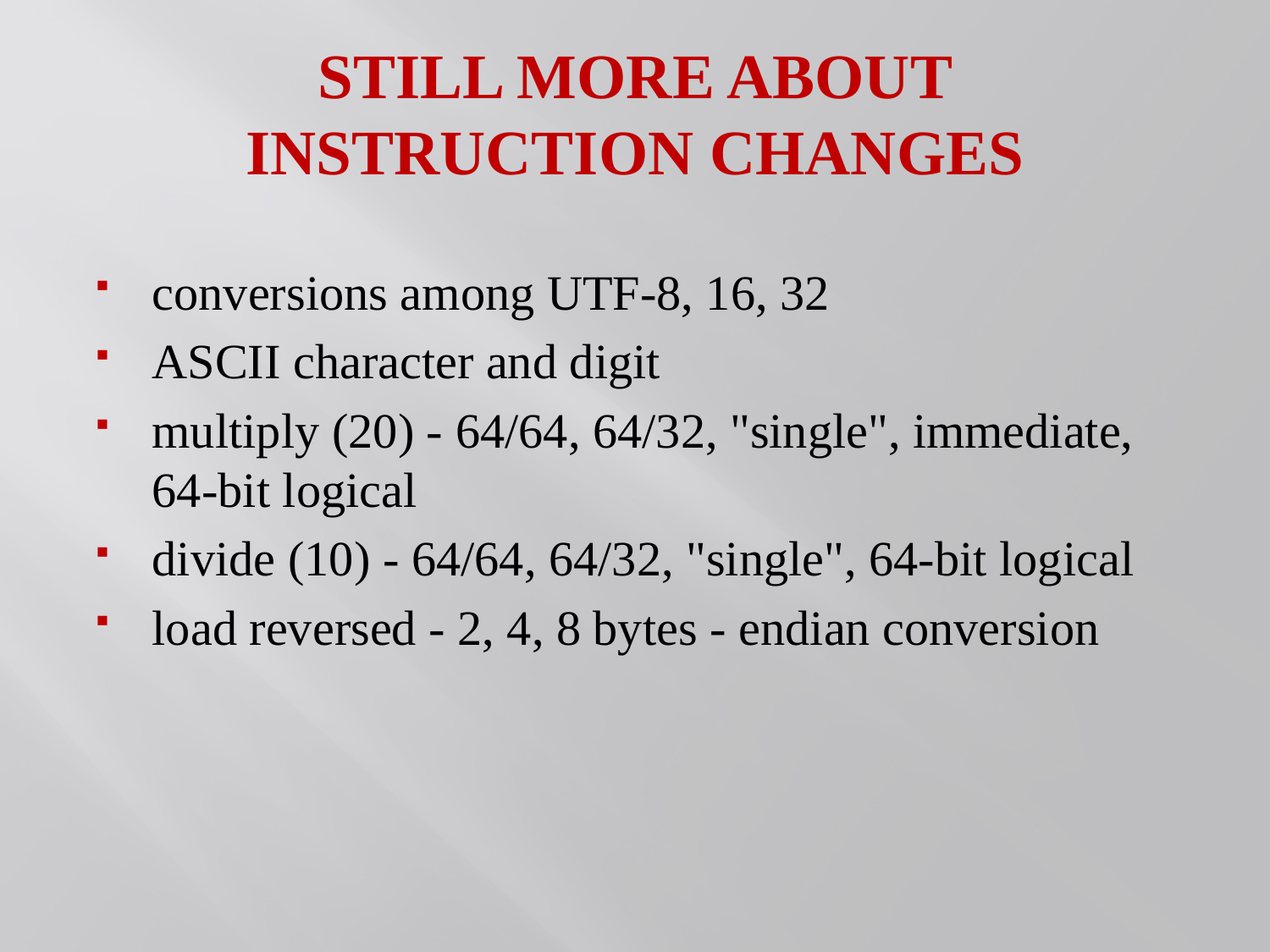

# STILL MORE ABOUT INSTRUCTION CHANGES

conversions among UTF-8, 16, 32
ASCII character and digit
multiply (20) - 64/64, 64/32, "single", immediate, 64-bit logical
divide (10) - 64/64, 64/32, "single", 64-bit logical
load reversed - 2, 4, 8 bytes - endian conversion